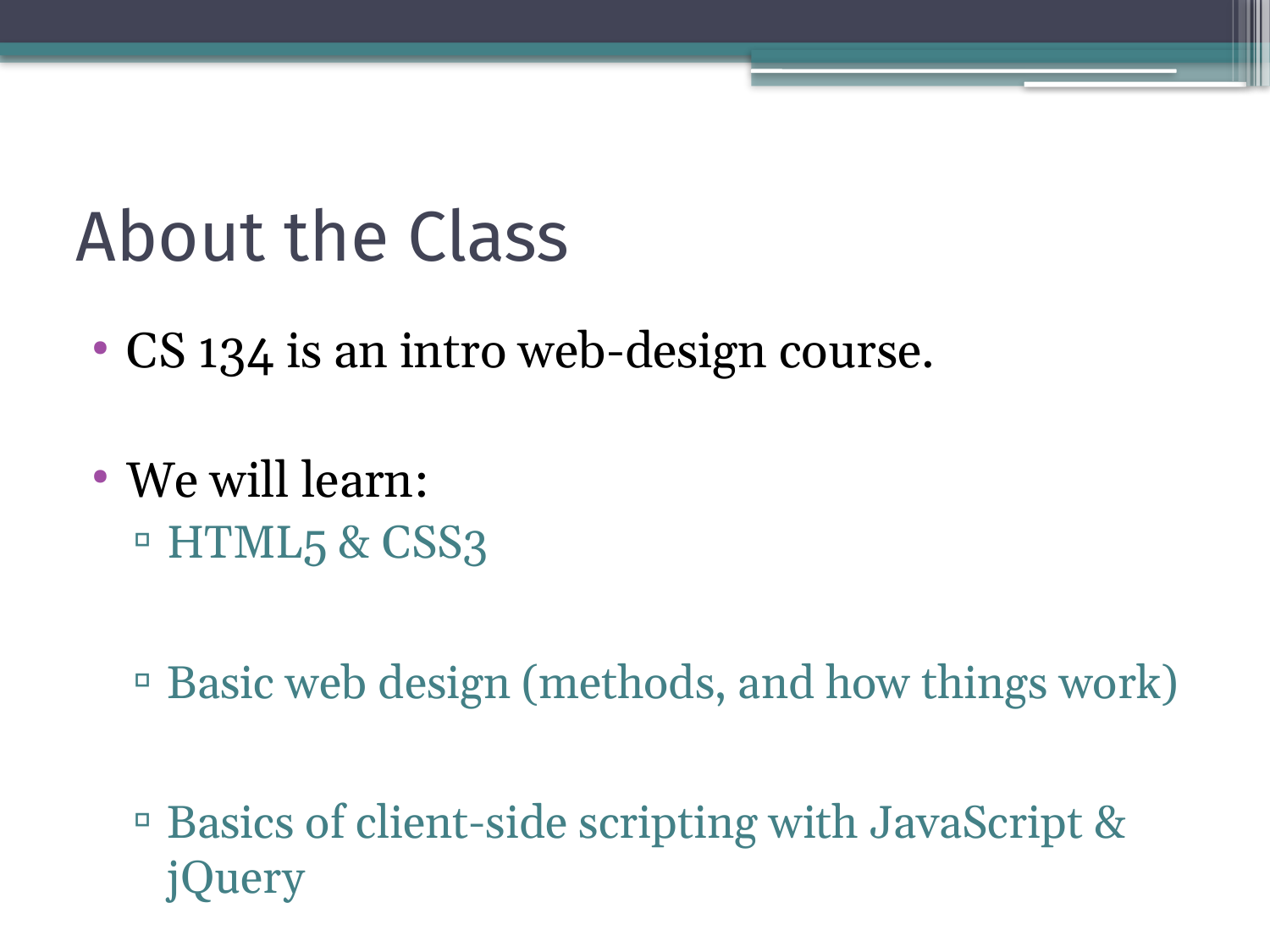

# About the Class
CS 134 is an intro web-design course.

We will learn:
HTML5 & CSS3

Basic web design (methods, and how things work)

Basics of client-side scripting with JavaScript & jQuery